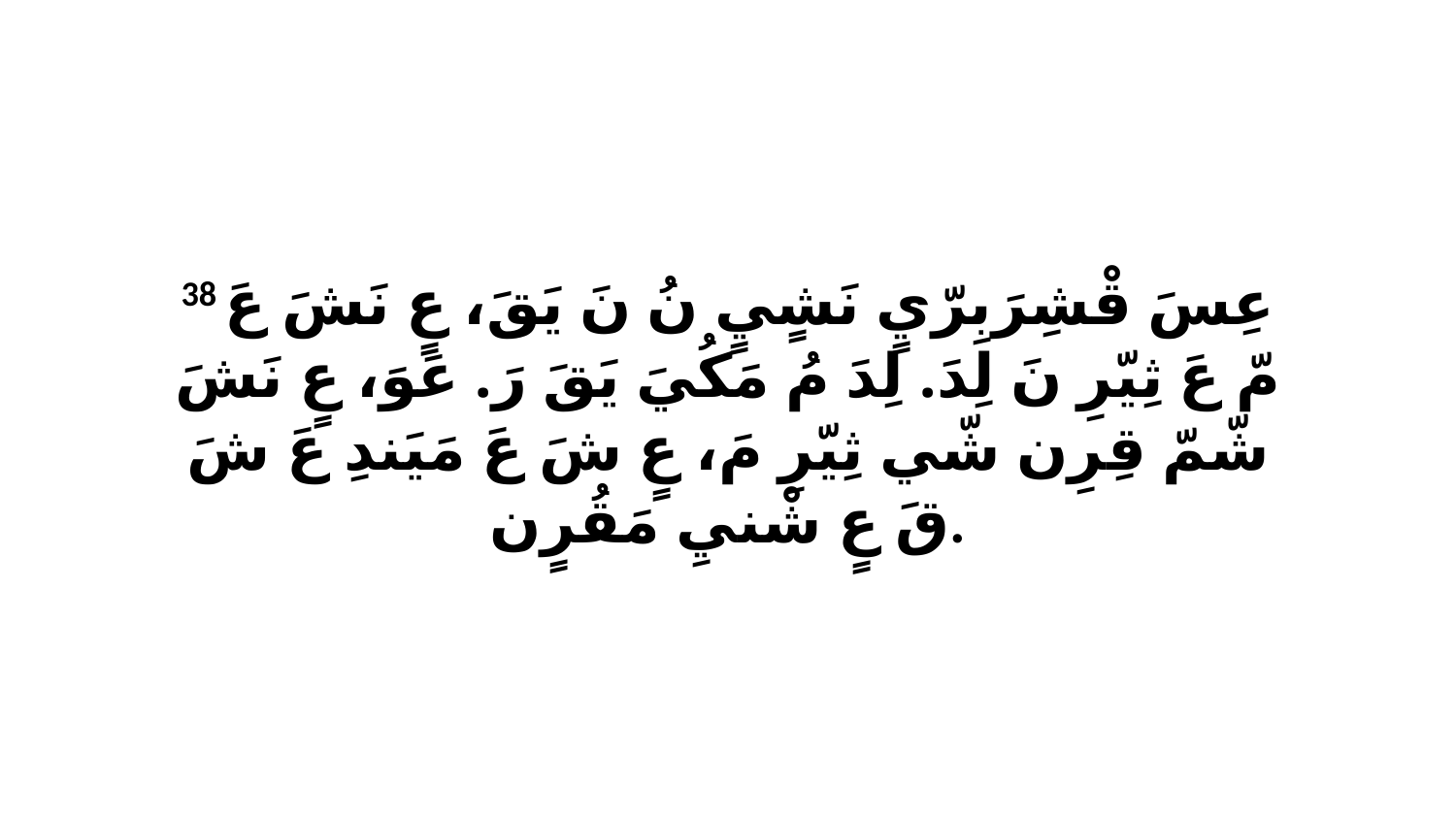

38 عِسَ قْشِرَبِرّيٍ نَشٍيٍ نُ نَ يَقَ، عٍ نَشَ عَ مّ عَ ثِيّرِ نَ لِدَ. لِدَ مُ مَكُيَ يَقَ رَ. عَوَ، عٍ نَشَ شّمّ قِرِن شّي ثِيّرِ مَ، عٍ شَ عَ مَيَندِ عَ شَ قَ عٍ شْنيِ مَقُرٍن.